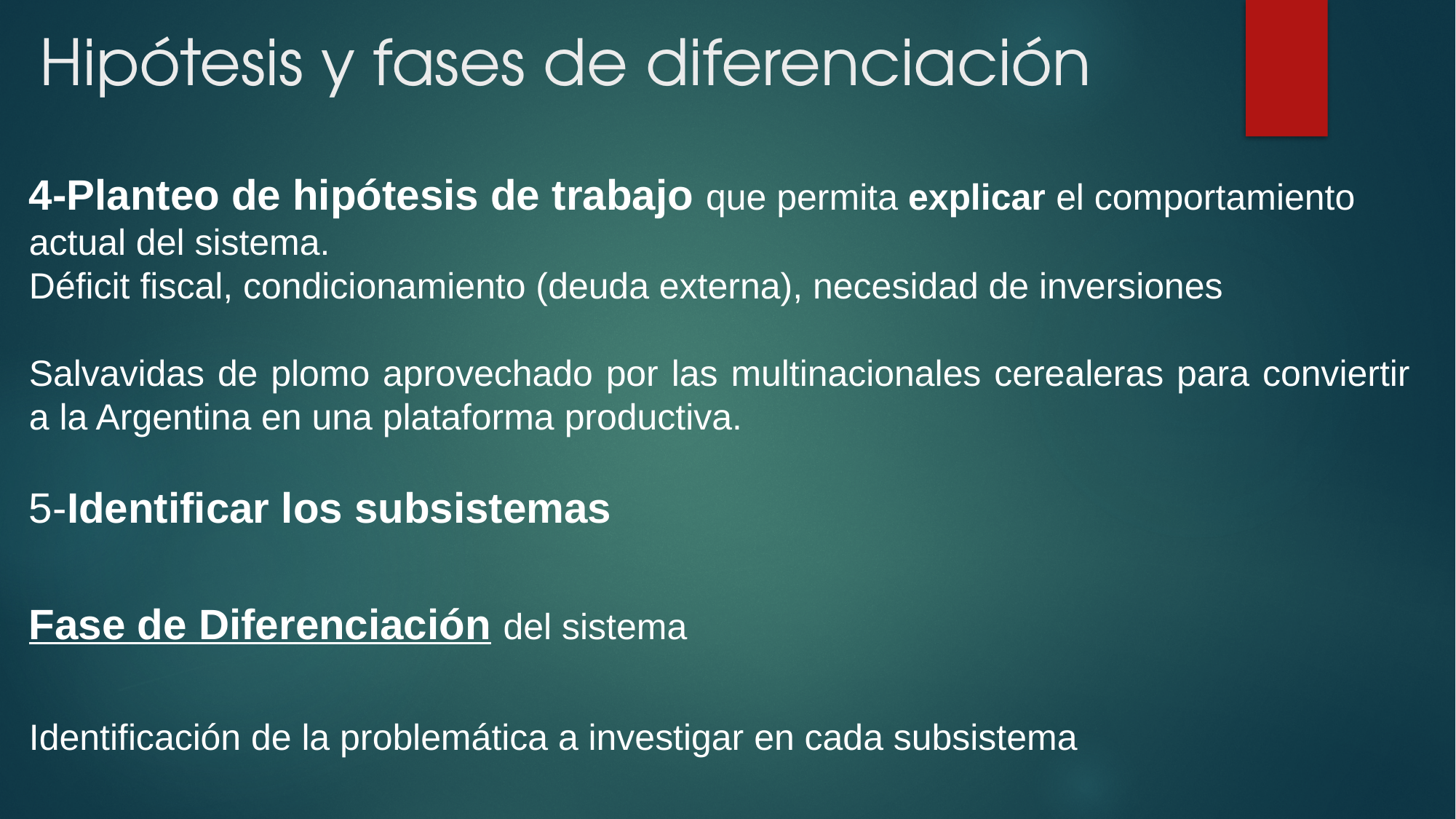

# Hipótesis y fases de diferenciación
4-Planteo de hipótesis de trabajo que permita explicar el comportamiento
actual del sistema.
Déficit fiscal, condicionamiento (deuda externa), necesidad de inversiones

Salvavidas de plomo aprovechado por las multinacionales cerealeras para conviertir a la Argentina en una plataforma productiva.

5-Identificar los subsistemas

Fase de Diferenciación del sistema

Identificación de la problemática a investigar en cada subsistema